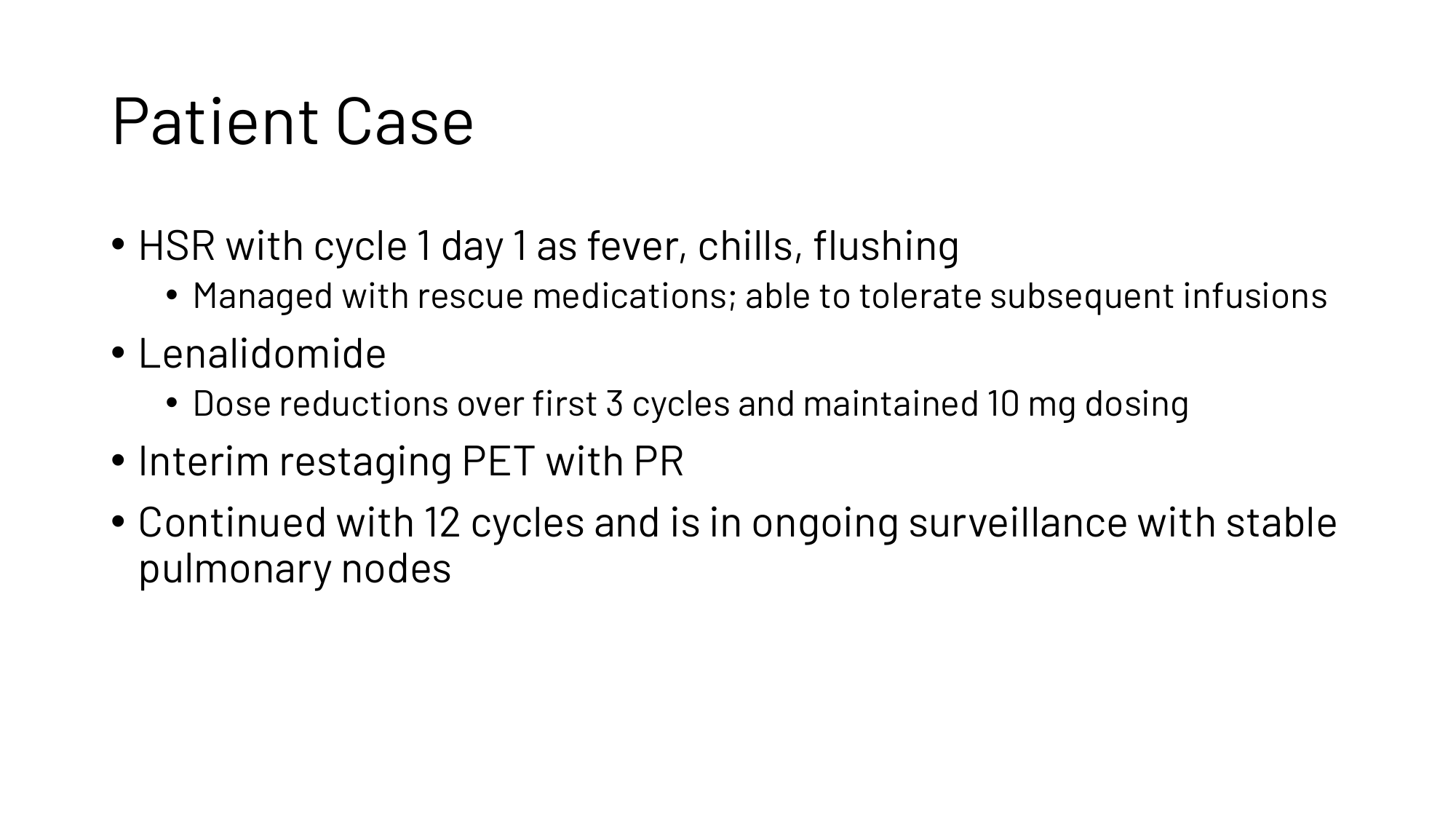

# Patient Case
HSR with cycle 1 day 1 as fever, chills, flushing
Managed with rescue medications; able to tolerate subsequent infusions
Lenalidomide
Dose reductions over first 3 cycles and maintained 10 mg dosing
Interim restaging PET with PR
Continued with 12 cycles and is in ongoing surveillance with stable pulmonary nodes